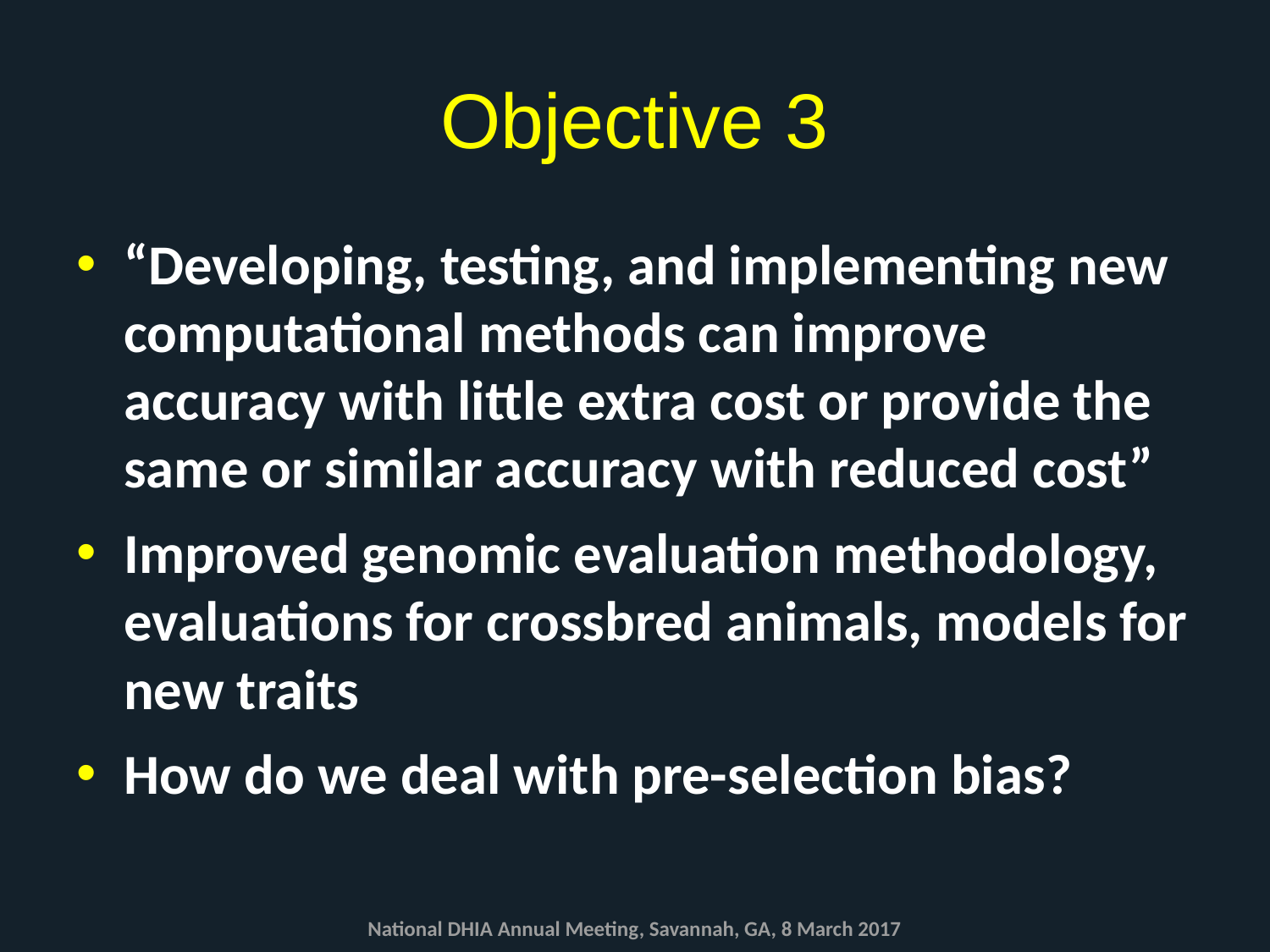

# Objective 3
“Developing, testing, and implementing new computational methods can improve accuracy with little extra cost or provide the same or similar accuracy with reduced cost”
Improved genomic evaluation methodology, evaluations for crossbred animals, models for new traits
How do we deal with pre-selection bias?
National DHIA Annual Meeting, Savannah, GA, 8 March 2017